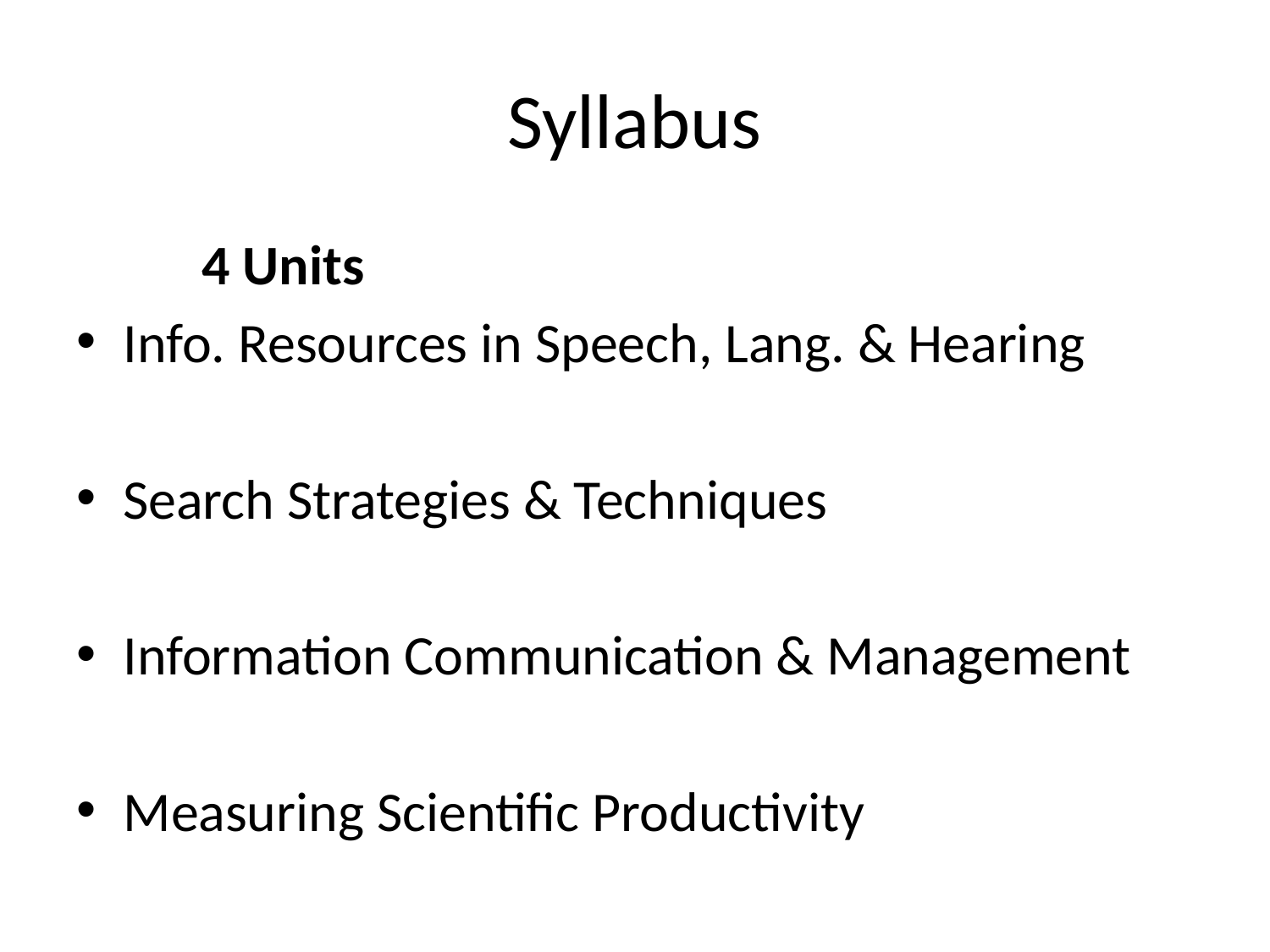

# Syllabus
				4 Units
Info. Resources in Speech, Lang. & Hearing

Search Strategies & Techniques

Information Communication & Management

Measuring Scientific Productivity